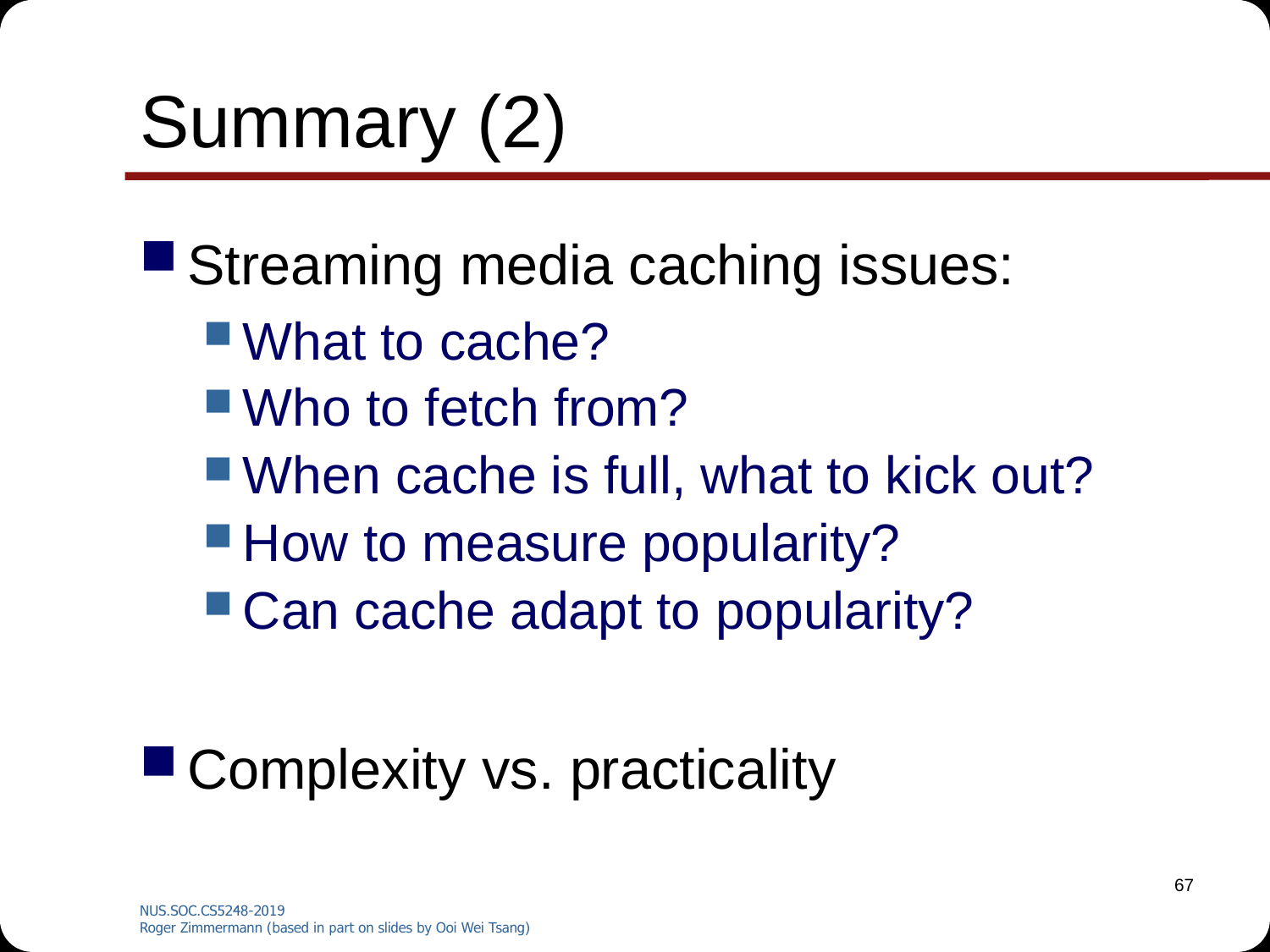

# Summary (2)
Streaming media caching issues:
What to cache?
Who to fetch from?
When cache is full, what to kick out?
How to measure popularity?
Can cache adapt to popularity?

Complexity vs. practicality

67
NUS.SOC.CS5248-2019
Roger Zimmermann (based in part on slides by Ooi Wei Tsang)